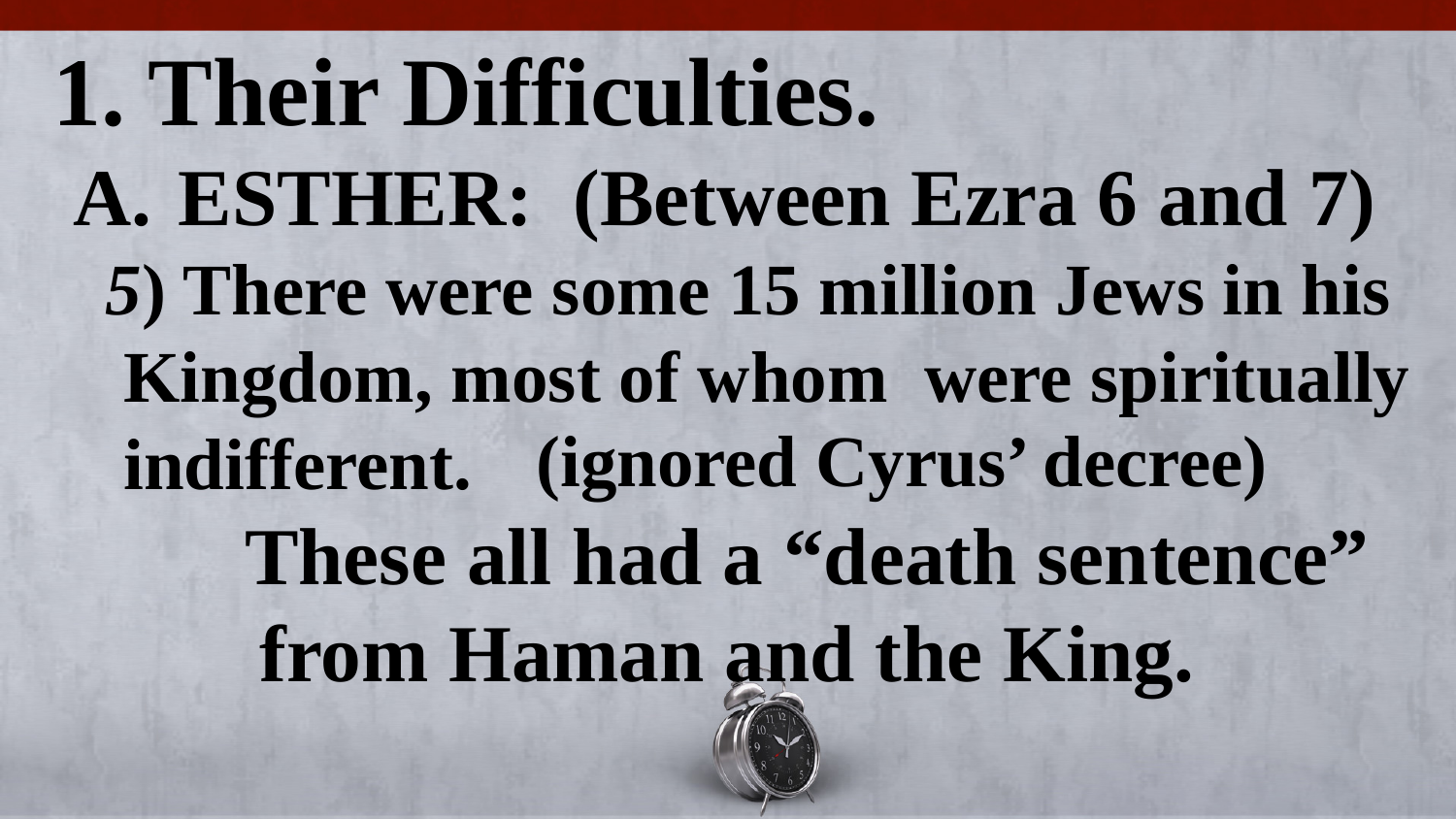

1. Their Difficulties.
  A.	ESTHER:  (Between Ezra 6 and 7)
    5) There were some 15 million Jews in his
     Kingdom, most of whom  were spiritually
     indifferent.
       These all had a “death sentence” from Haman and the King.
(ignored Cyrus’ decree)